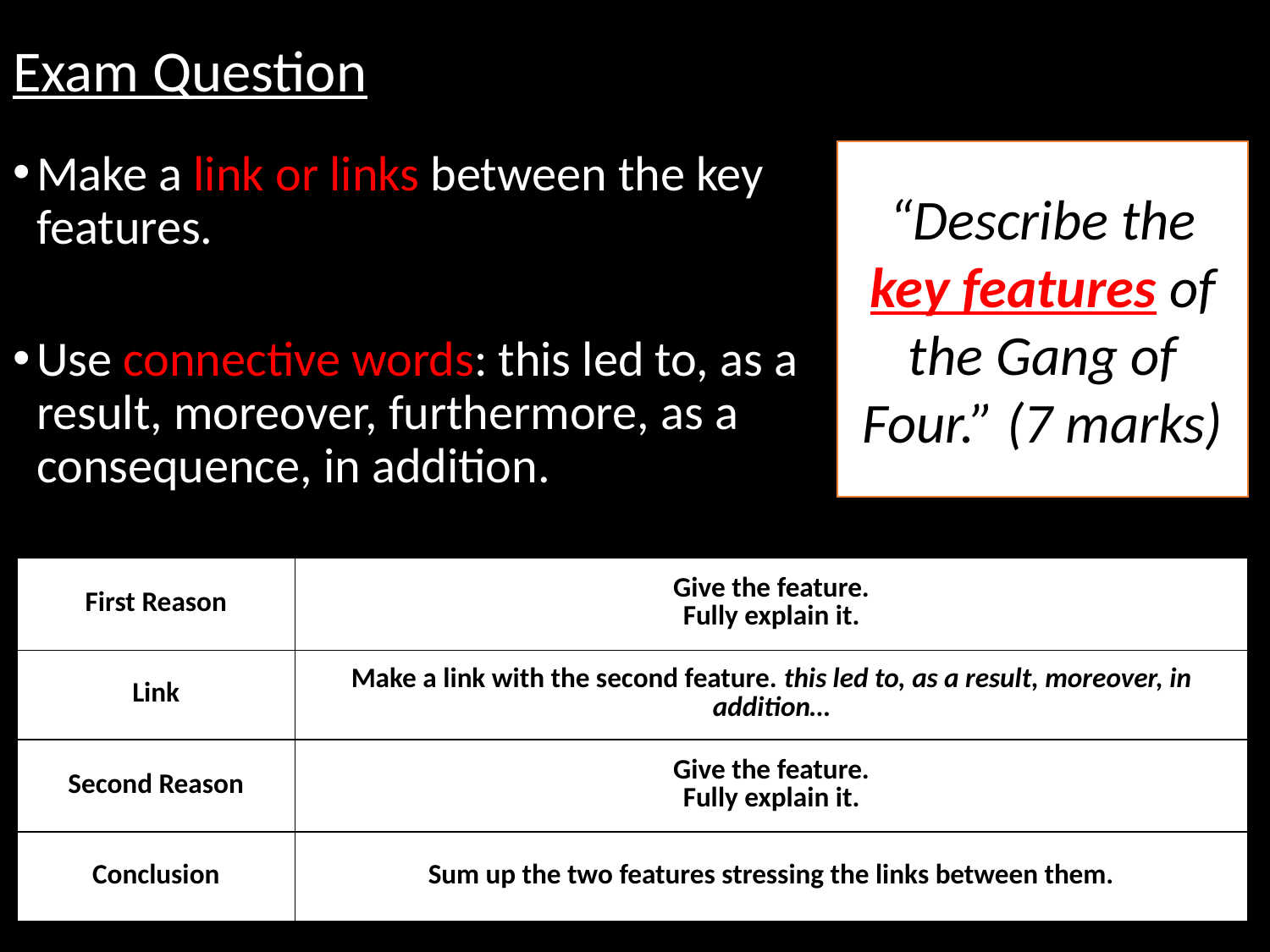

# Exam Question
Make a link or links between the key features.

Use connective words: this led to, as a result, moreover, furthermore, as a consequence, in addition.

“Describe the key features of the Gang of Four.” (7 marks)
| First Reason | Give the feature. Fully explain it. |
| --- | --- |
| Link | Make a link with the second feature. this led to, as a result, moreover, in addition… |
| Second Reason | Give the feature. Fully explain it. |
| Conclusion | Sum up the two features stressing the links between them. |